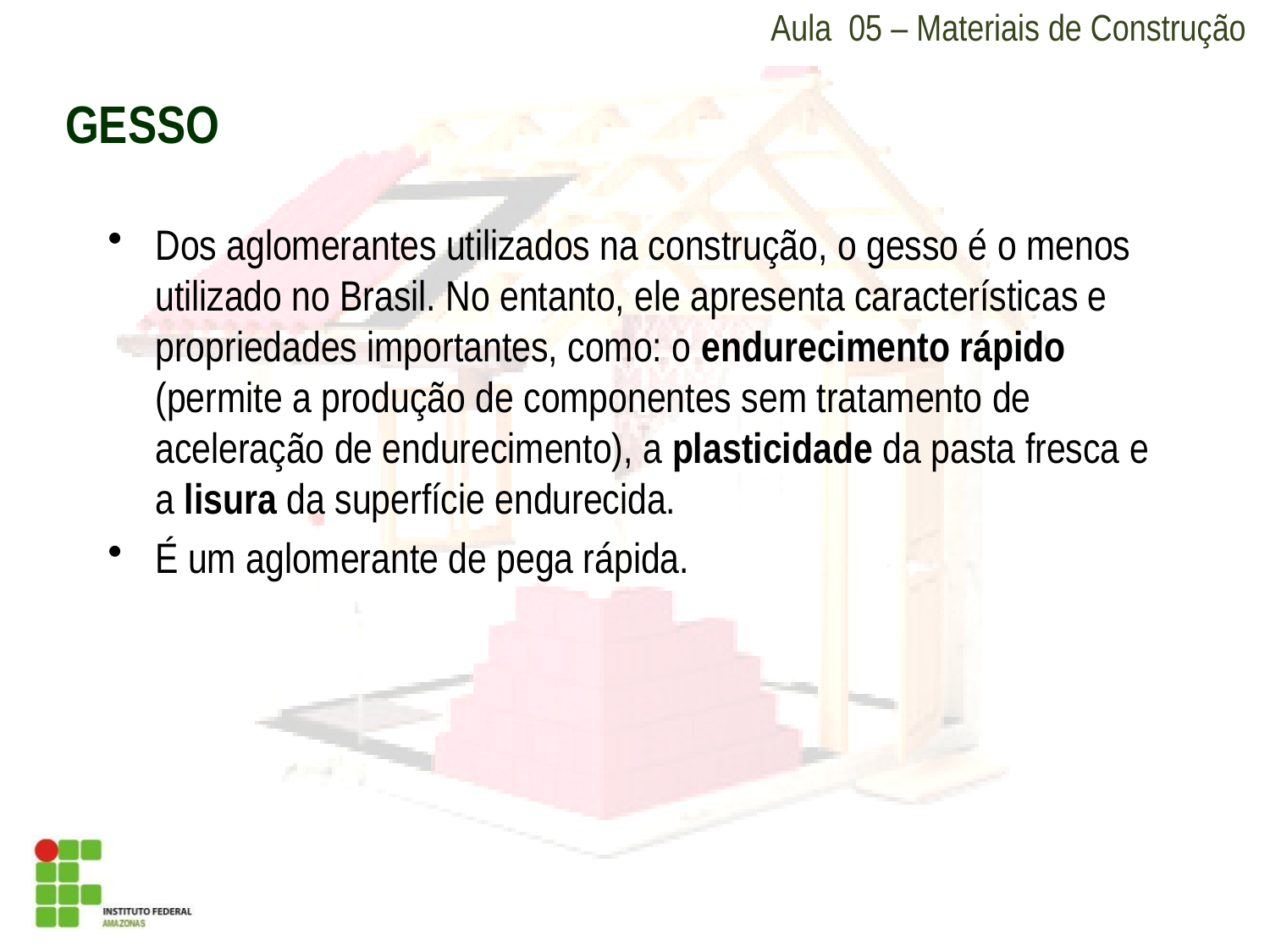

Aula  05 – Materiais de Construção

GESSO
Dos aglomerantes utilizados na construção, o gesso é o menos utilizado no Brasil. No entanto, ele apresenta características e propriedades importantes, como: o endurecimento rápido (permite a produção de componentes sem tratamento de aceleração de endurecimento), a plasticidade da pasta fresca e a lisura da superfície endurecida.
É um aglomerante de pega rápida.